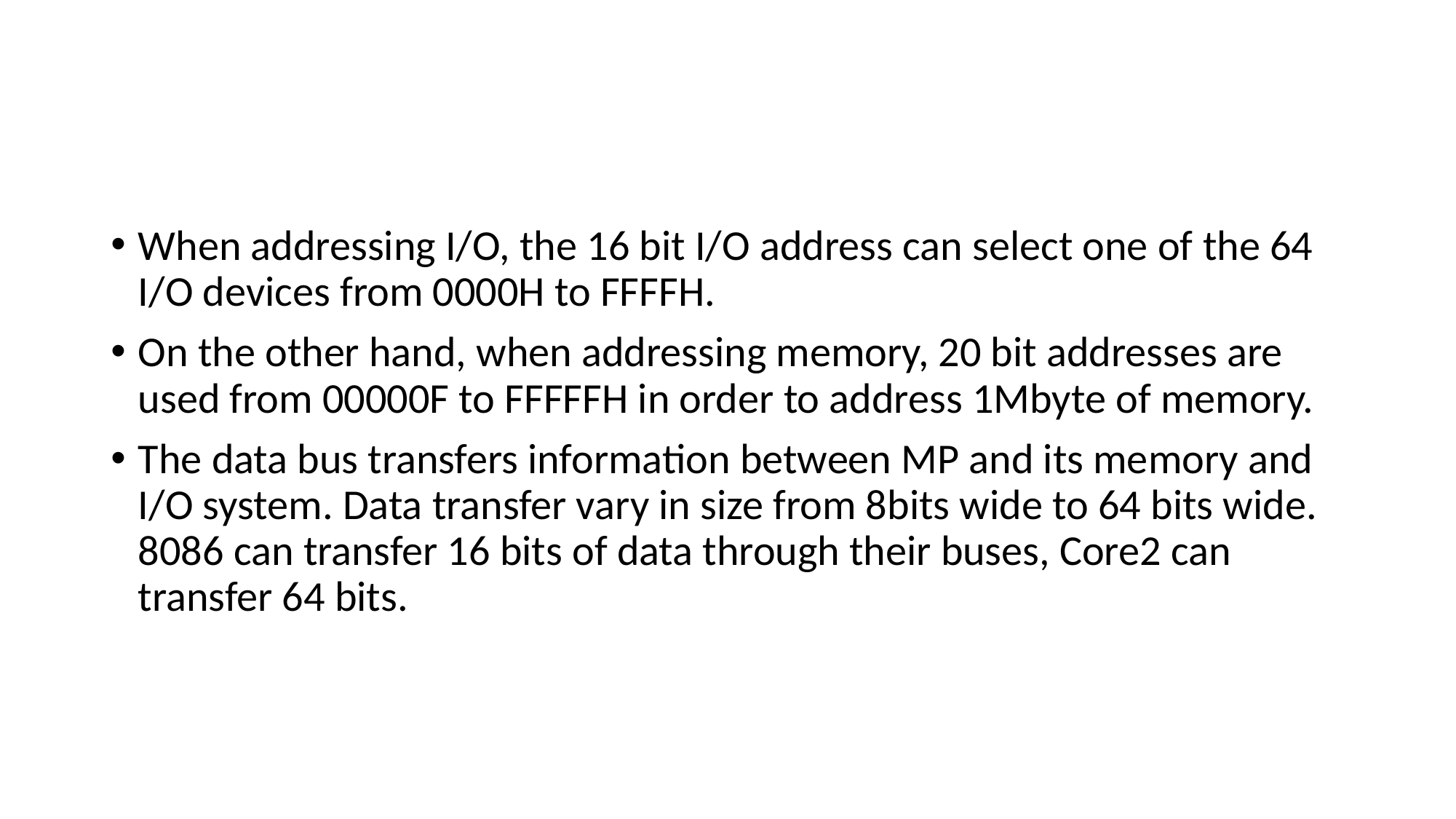

#
When addressing I/O, the 16 bit I/O address can select one of the 64 I/O devices from 0000H to FFFFH.
On the other hand, when addressing memory, 20 bit addresses are used from 00000F to FFFFFH in order to address 1Mbyte of memory.
The data bus transfers information between MP and its memory and I/O system. Data transfer vary in size from 8bits wide to 64 bits wide. 8086 can transfer 16 bits of data through their buses, Core2 can transfer 64 bits.